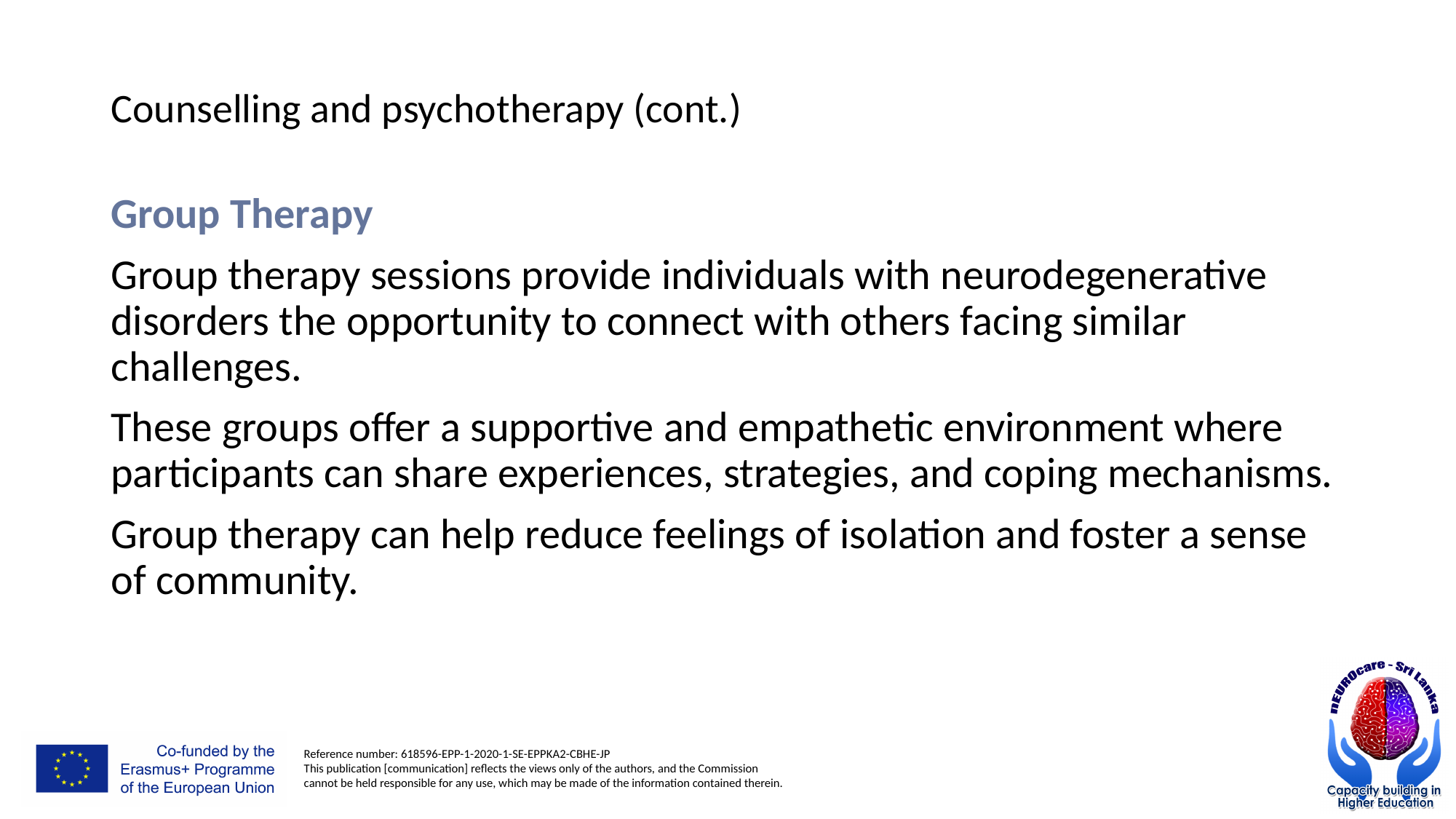

# Counselling and psychotherapy (cont.)
Group Therapy
Group therapy sessions provide individuals with neurodegenerative disorders the opportunity to connect with others facing similar challenges.
These groups offer a supportive and empathetic environment where participants can share experiences, strategies, and coping mechanisms.
Group therapy can help reduce feelings of isolation and foster a sense of community.